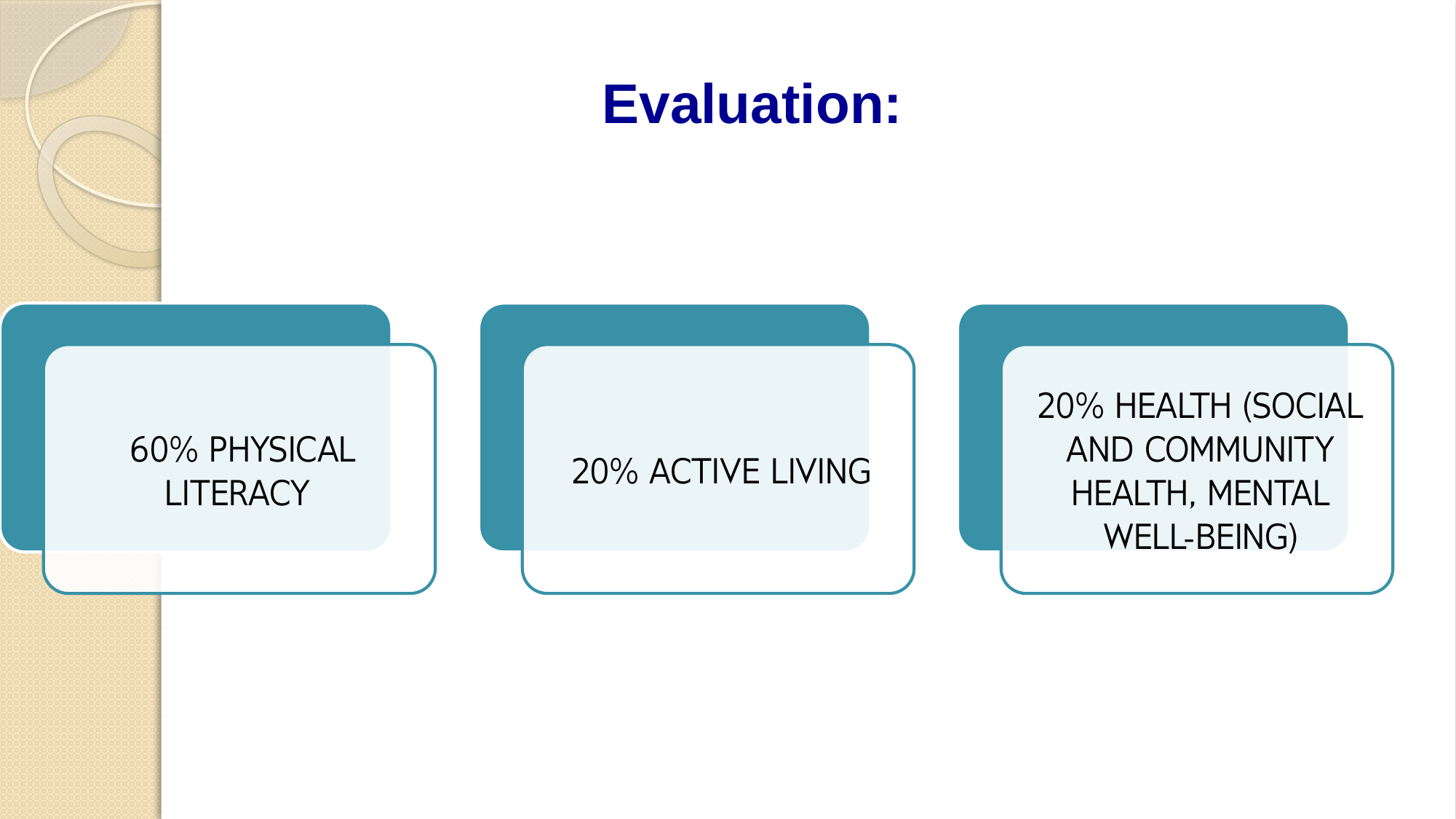

# Evaluation:
60% Physical Literacy
20% Active Living
20% Health (Social and Community Health, Mental well-being)